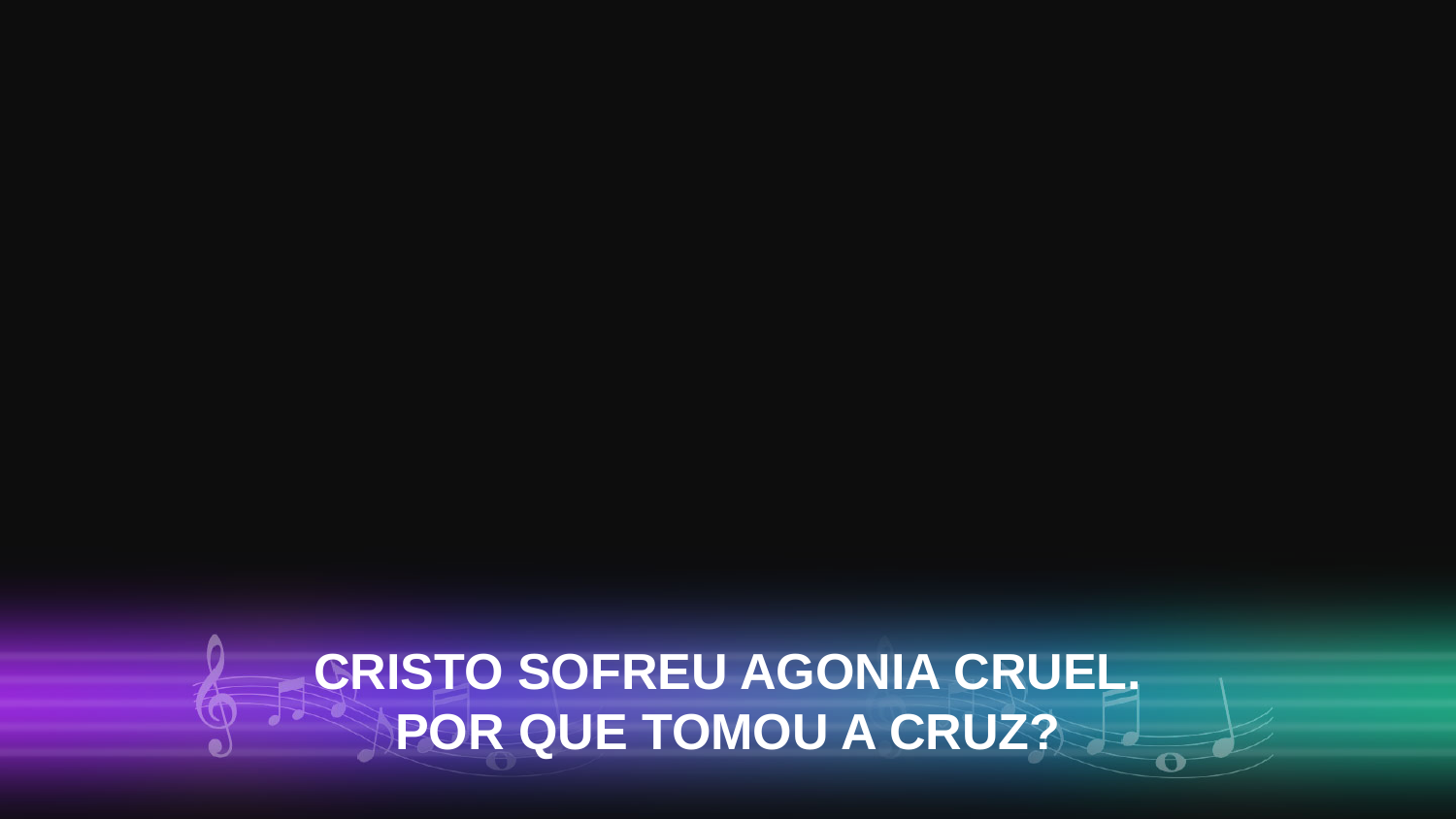

CRISTO SOFREU AGONIA CRUEL.
POR QUE TOMOU A CRUZ?